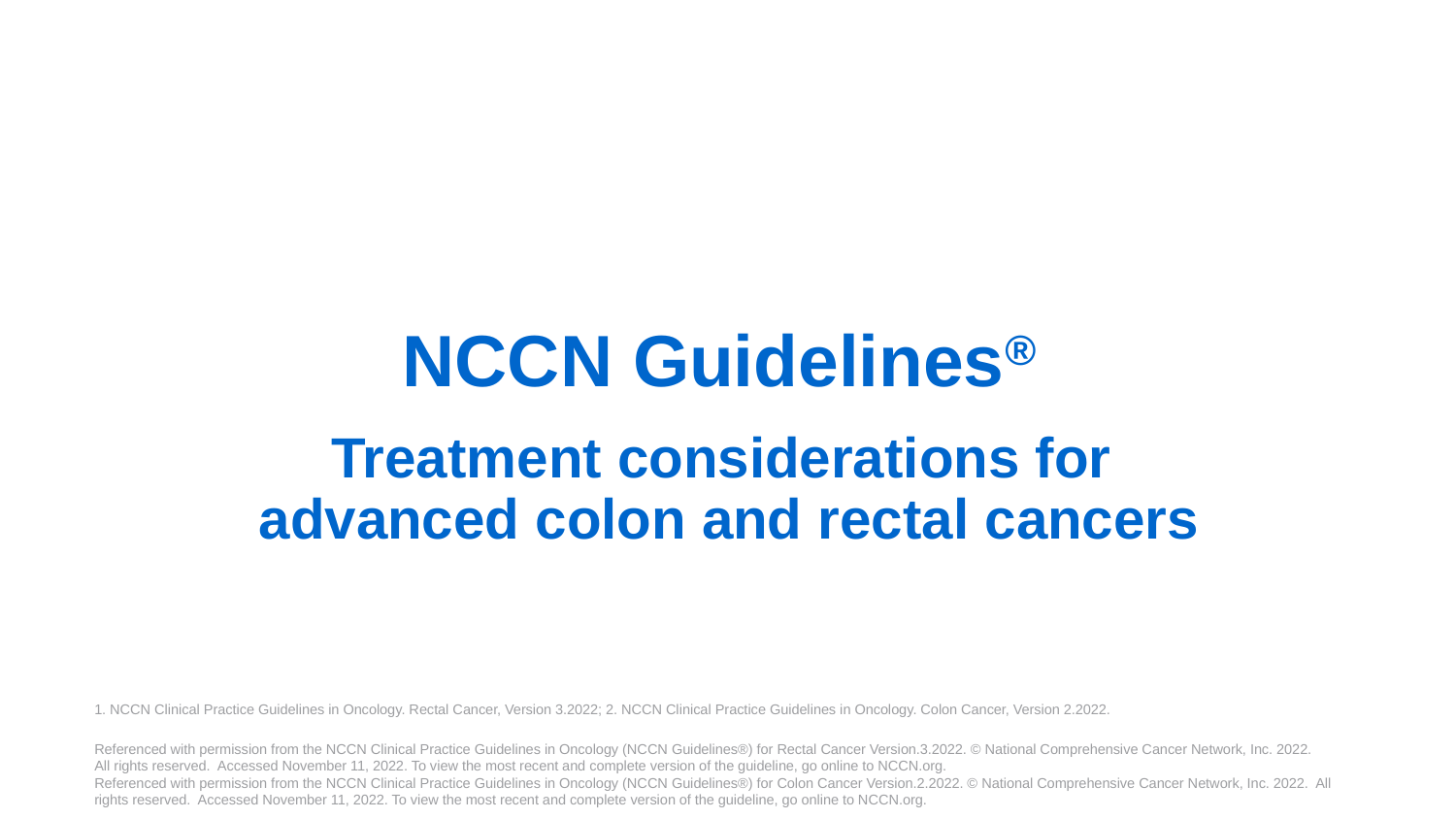

# NCCN Guidelines®
Treatment considerations for
advanced colon and rectal cancers
1. NCCN Clinical Practice Guidelines in Oncology. Rectal Cancer, Version 3.2022; 2. NCCN Clinical Practice Guidelines in Oncology. Colon Cancer, Version 2.2022.
Referenced with permission from the NCCN Clinical Practice Guidelines in Oncology (NCCN Guidelines®) for Rectal Cancer Version.3.2022. © National Comprehensive Cancer Network, Inc. 2022.  All rights reserved.  Accessed November 11, 2022. To view the most recent and complete version of the guideline, go online to NCCN.org.
Referenced with permission from the NCCN Clinical Practice Guidelines in Oncology (NCCN Guidelines®) for Colon Cancer Version.2.2022. © National Comprehensive Cancer Network, Inc. 2022.  All rights reserved.  Accessed November 11, 2022. To view the most recent and complete version of the guideline, go online to NCCN.org.